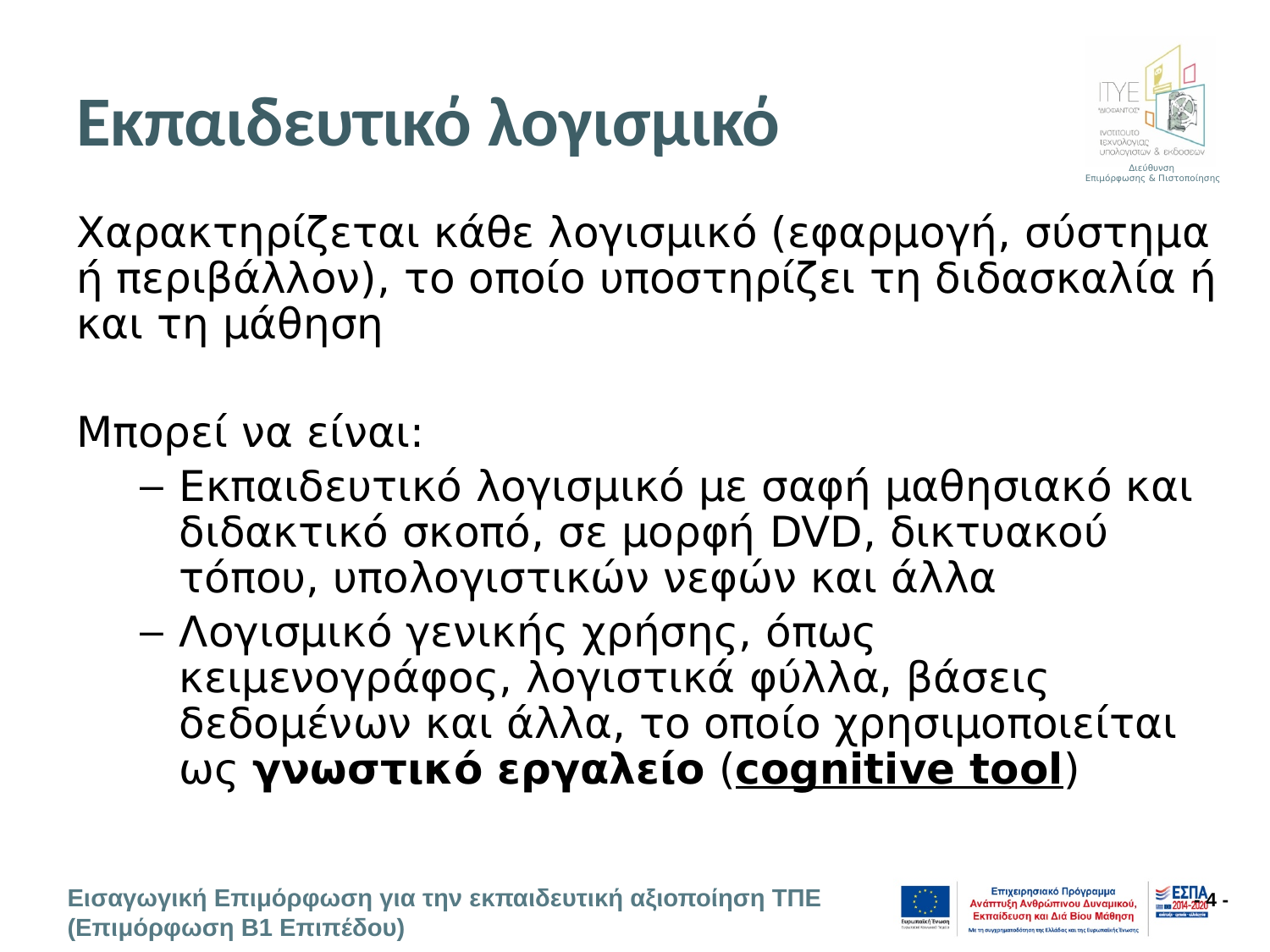

# Εκπαιδευτικό λογισμικό
Χαρακτηρίζεται κάθε λογισμικό (εφαρμογή, σύστημα ή περιβάλλον), το οποίο υποστηρίζει τη διδασκαλία ή και τη μάθηση

Μπορεί να είναι:
Εκπαιδευτικό λογισμικό με σαφή μαθησιακό και διδακτικό σκοπό, σε μορφή DVD, δικτυακού τόπου, υπολογιστικών νεφών και άλλα
Λογισμικό γενικής χρήσης, όπως κειμενογράφος, λογιστικά φύλλα, βάσεις δεδομένων και άλλα, το οποίο χρησιμοποιείται ως γνωστικό εργαλείο (cognitive tool)